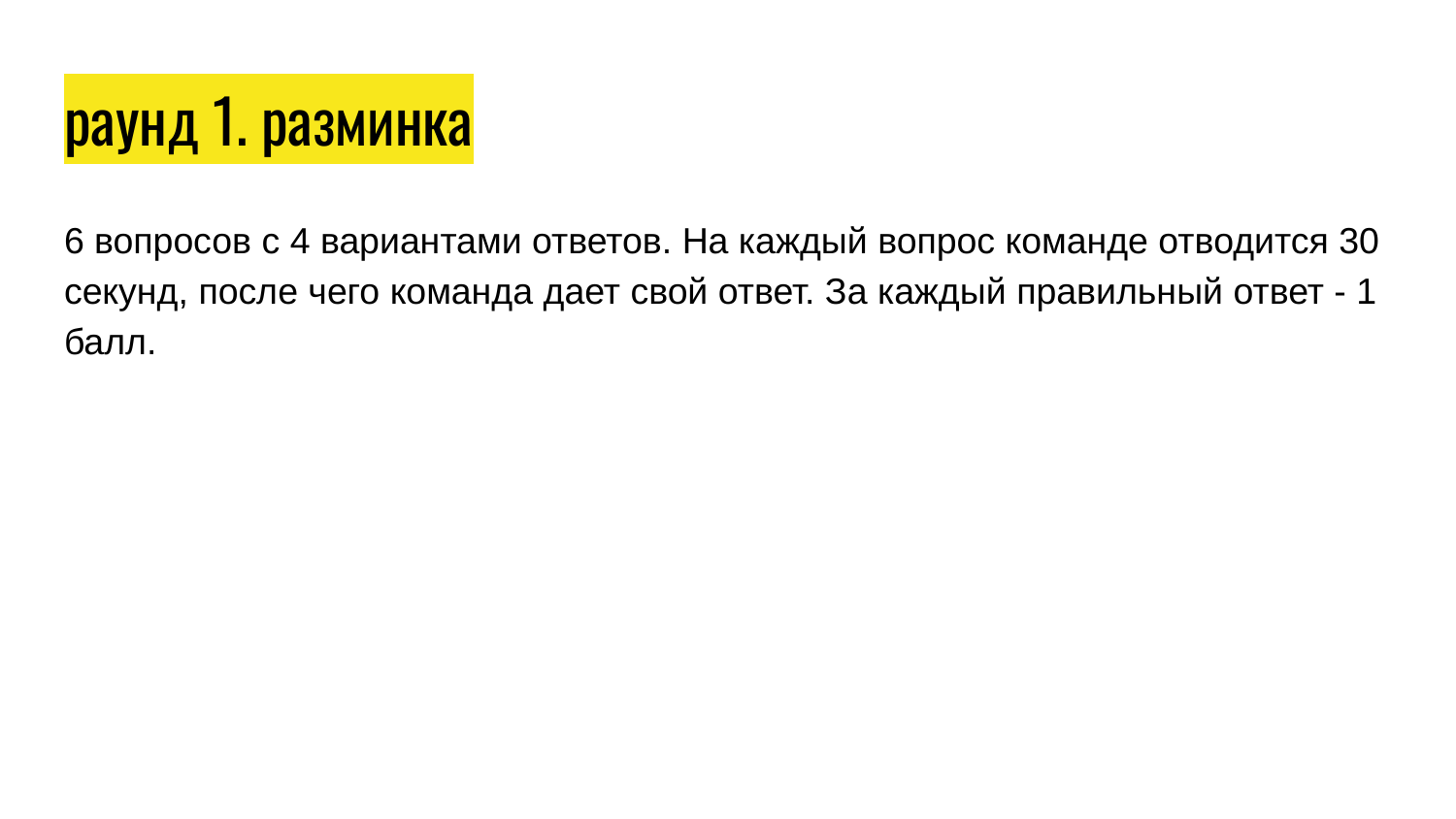

# раунд 1. разминка
6 вопросов с 4 вариантами ответов. На каждый вопрос команде отводится 30 секунд, после чего команда дает свой ответ. За каждый правильный ответ - 1 балл.